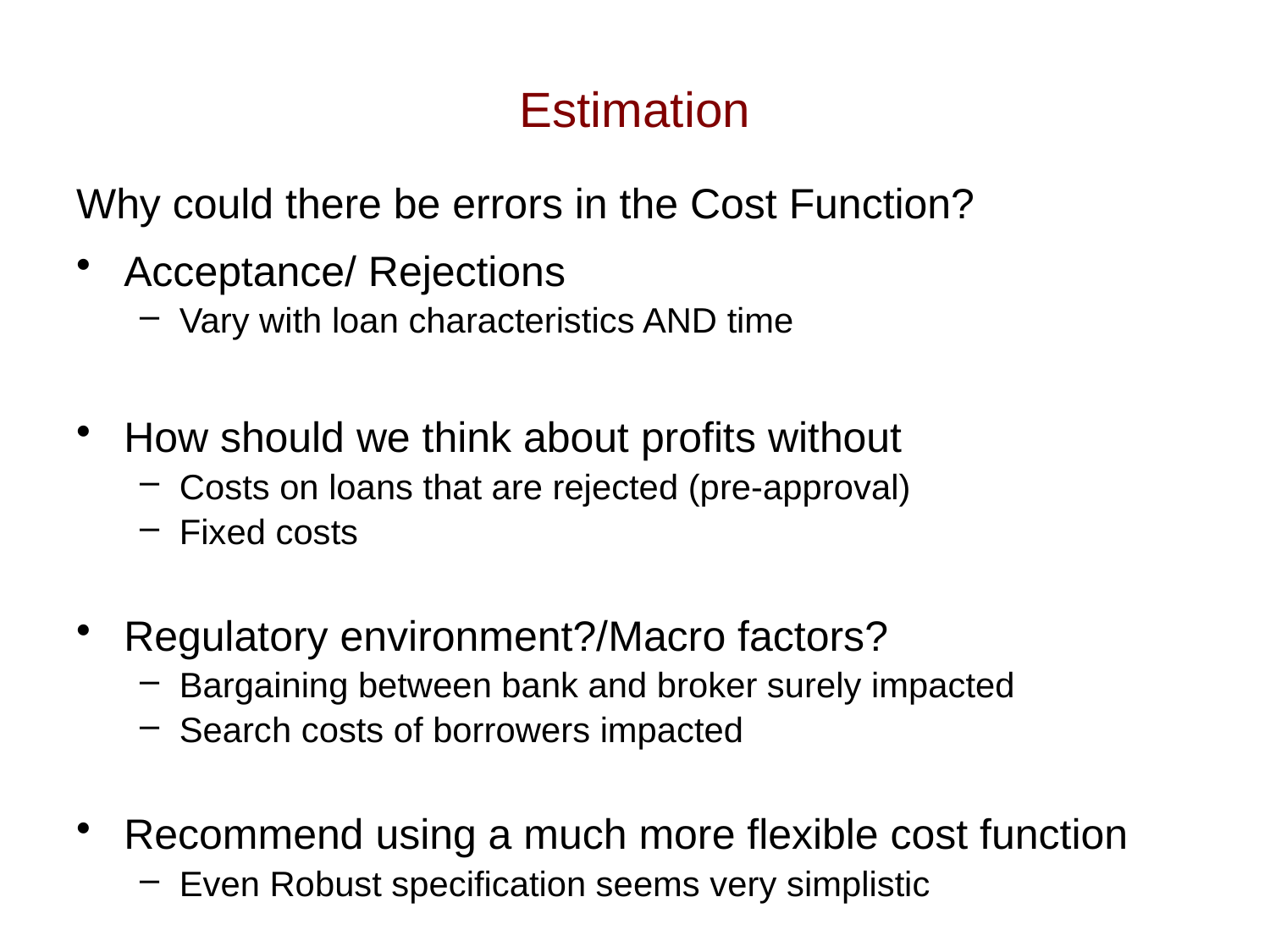

# Estimation

Why could there be errors in the Cost Function?

Acceptance/ Rejections
Vary with loan characteristics AND time

How should we think about profits without
Costs on loans that are rejected (pre-approval)
Fixed costs

Regulatory environment?/Macro factors?
Bargaining between bank and broker surely impacted
Search costs of borrowers impacted

Recommend using a much more flexible cost function
Even Robust specification seems very simplistic